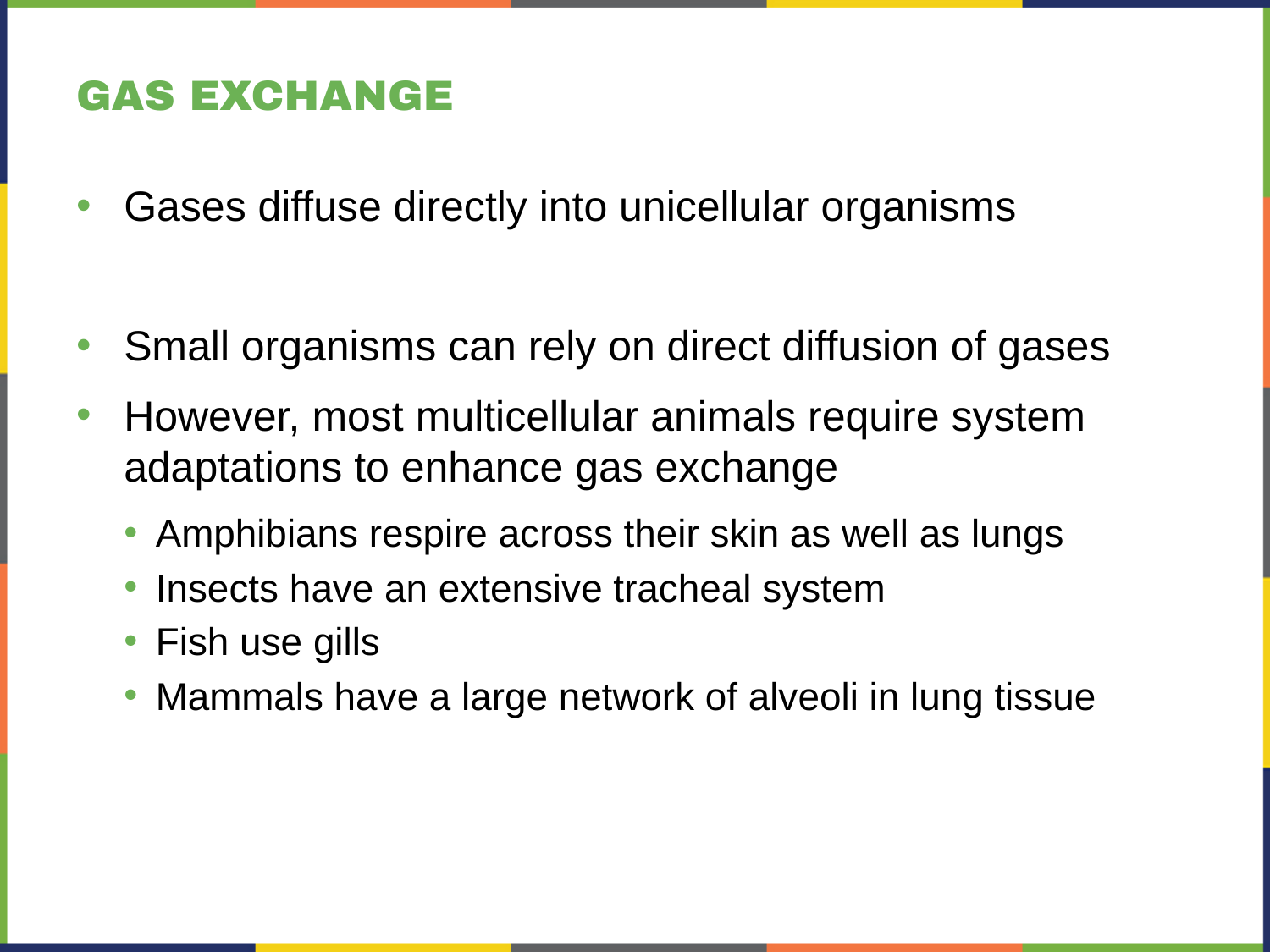

# GAS EXCHANGE
Gases diffuse directly into unicellular organisms

Small organisms can rely on direct diffusion of gases
However, most multicellular animals require system adaptations to enhance gas exchange
Amphibians respire across their skin as well as lungs
Insects have an extensive tracheal system
Fish use gills
Mammals have a large network of alveoli in lung tissue